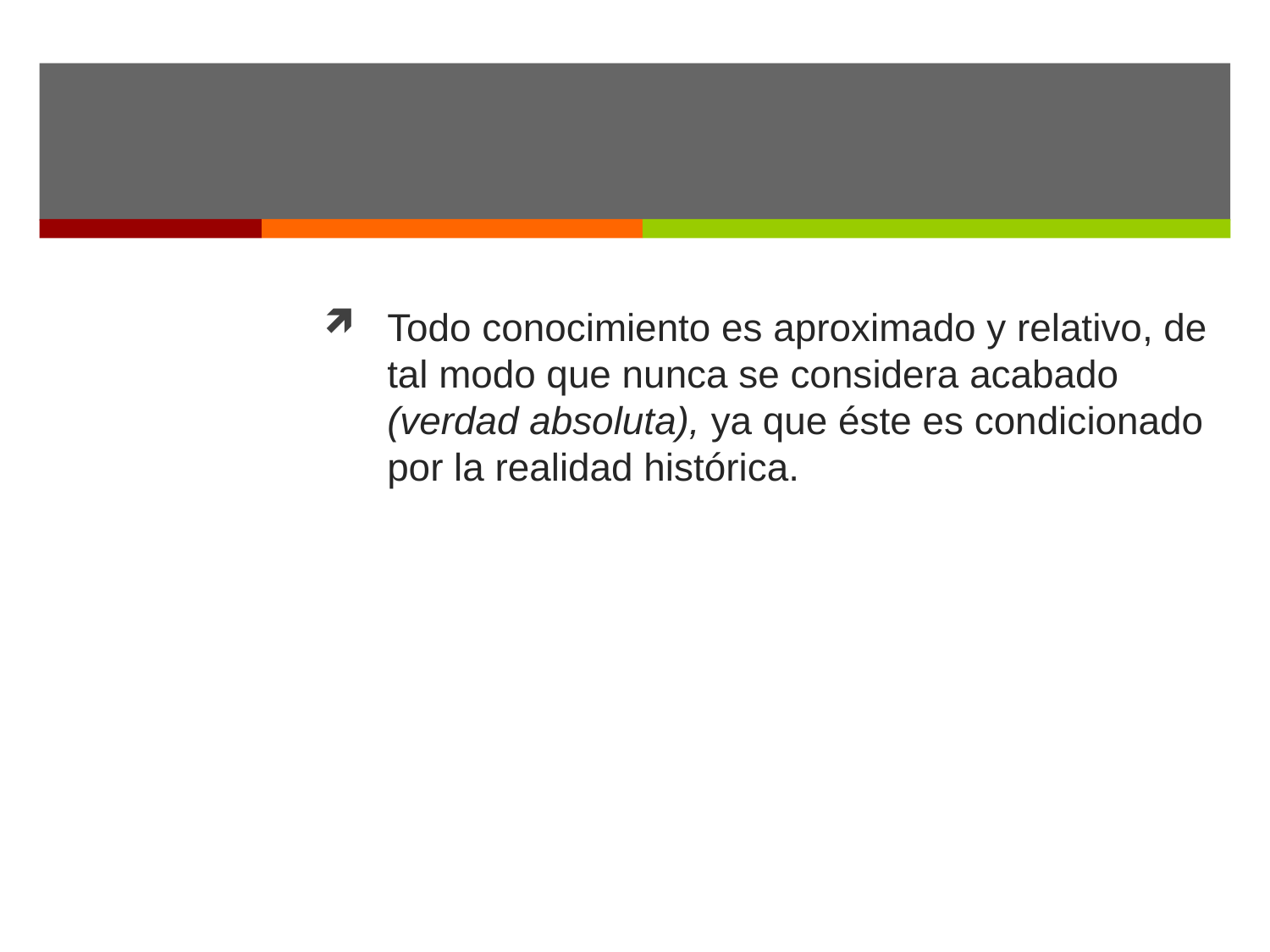

#
Todo conocimiento es aproximado y relativo, de tal modo que nunca se considera acabado (verdad absoluta), ya que éste es condicionado por la realidad histórica.